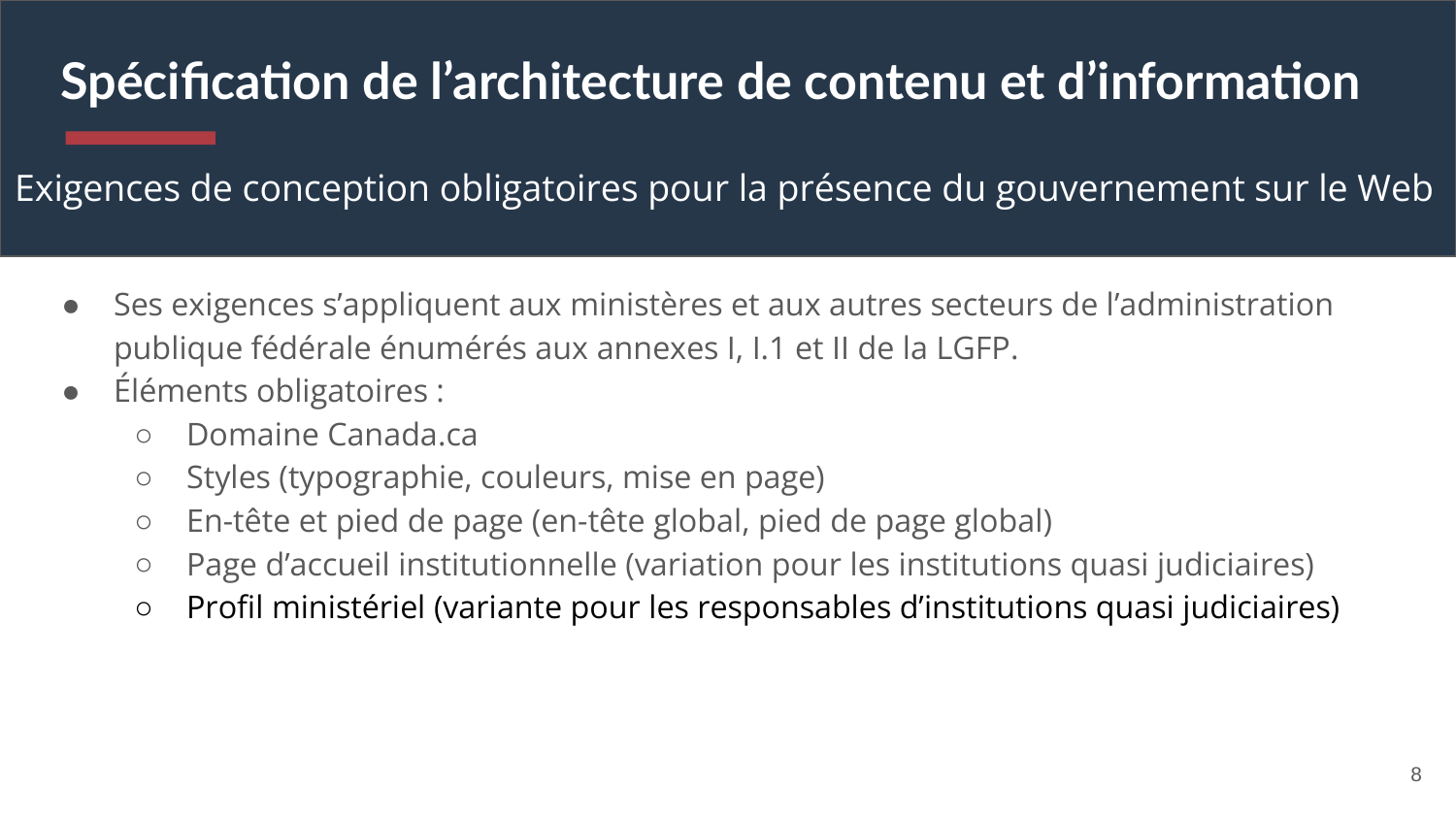

# Spécification de l’architecture de contenu et d’information

Exigences de conception obligatoires pour la présence du gouvernement sur le Web
Ses exigences s’appliquent aux ministères et aux autres secteurs de l’administration publique fédérale énumérés aux annexes I, I.1 et II de la LGFP.
Éléments obligatoires :
Domaine Canada.ca
Styles (typographie, couleurs, mise en page)
En-tête et pied de page (en-tête global, pied de page global)
Page d’accueil institutionnelle (variation pour les institutions quasi judiciaires)
Profil ministériel (variante pour les responsables d’institutions quasi judiciaires)
8